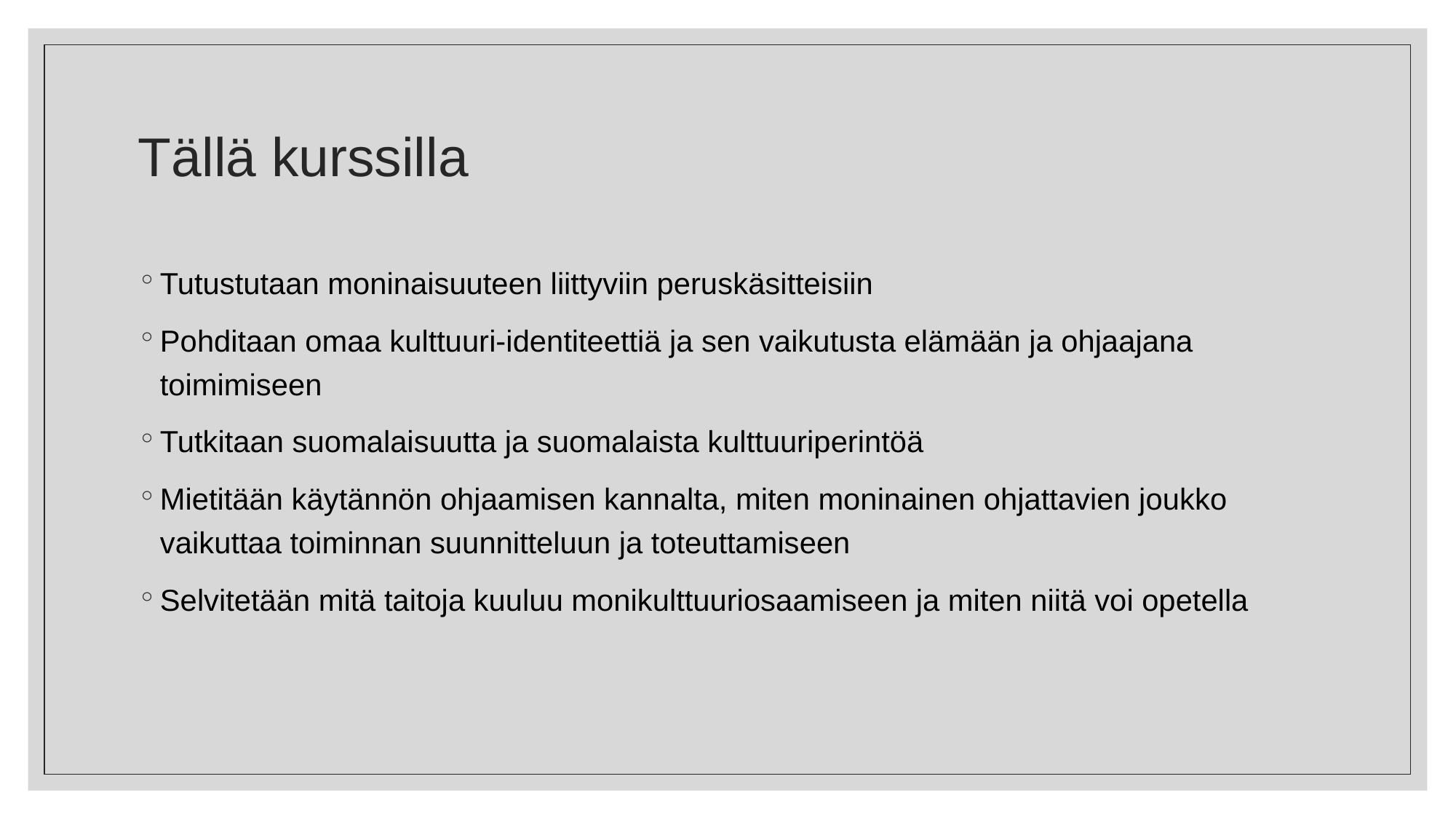

# Tällä kurssilla
Tutustutaan moninaisuuteen liittyviin peruskäsitteisiin
Pohditaan omaa kulttuuri-identiteettiä ja sen vaikutusta elämään ja ohjaajana toimimiseen
Tutkitaan suomalaisuutta ja suomalaista kulttuuriperintöä
Mietitään käytännön ohjaamisen kannalta, miten moninainen ohjattavien joukko vaikuttaa toiminnan suunnitteluun ja toteuttamiseen
Selvitetään mitä taitoja kuuluu monikulttuuriosaamiseen ja miten niitä voi opetella